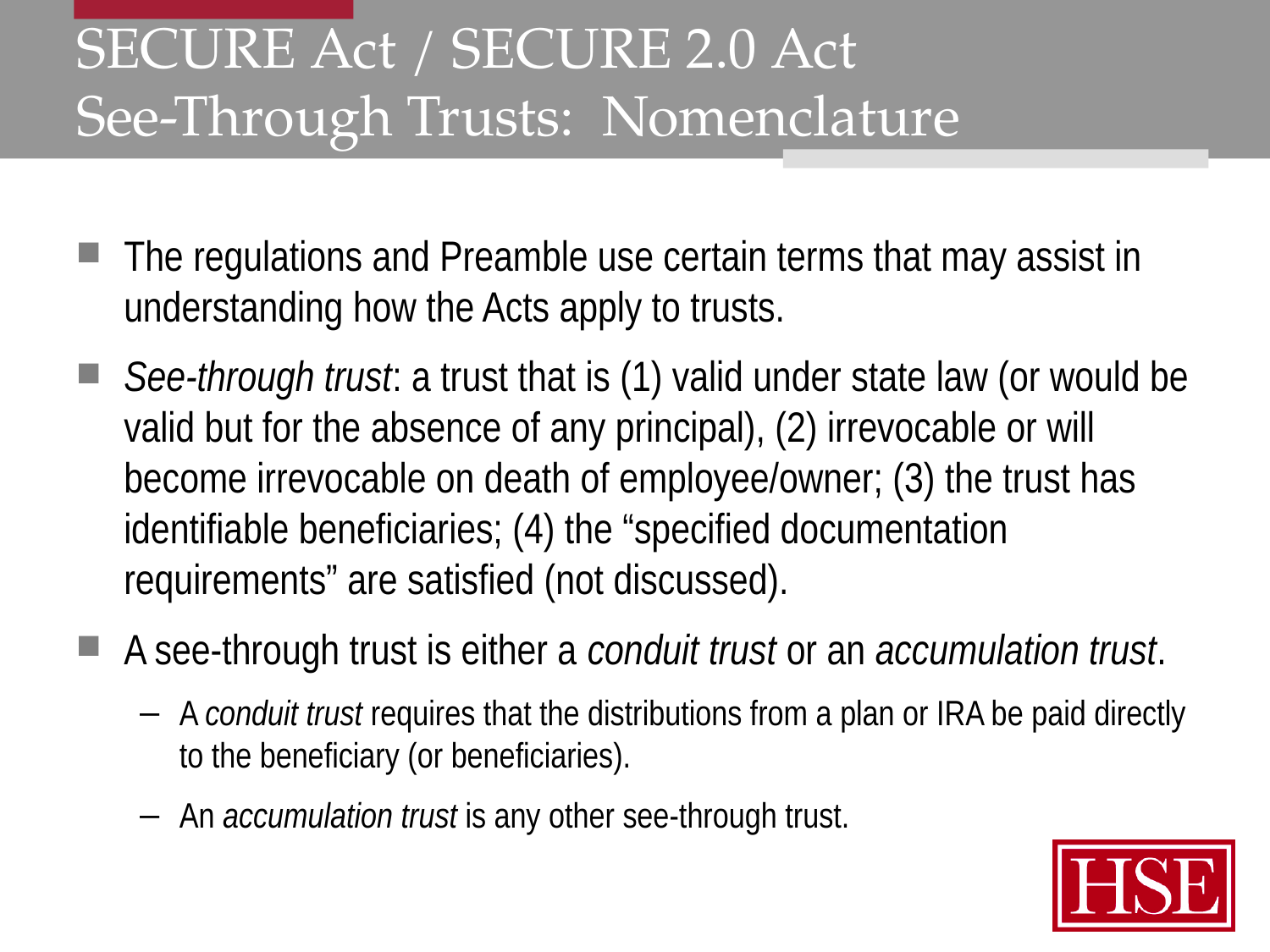

# SECURE Act / SECURE 2.0 Act See-Through Trusts:  Nomenclature
The regulations and Preamble use certain terms that may assist in understanding how the Acts apply to trusts.
See-through trust: a trust that is (1) valid under state law (or would be valid but for the absence of any principal), (2) irrevocable or will become irrevocable on death of employee/owner; (3) the trust has identifiable beneficiaries; (4) the “specified documentation requirements” are satisfied (not discussed).
A see-through trust is either a conduit trust or an accumulation trust.
A conduit trust requires that the distributions from a plan or IRA be paid directly to the beneficiary (or beneficiaries).
An accumulation trust is any other see-through trust.